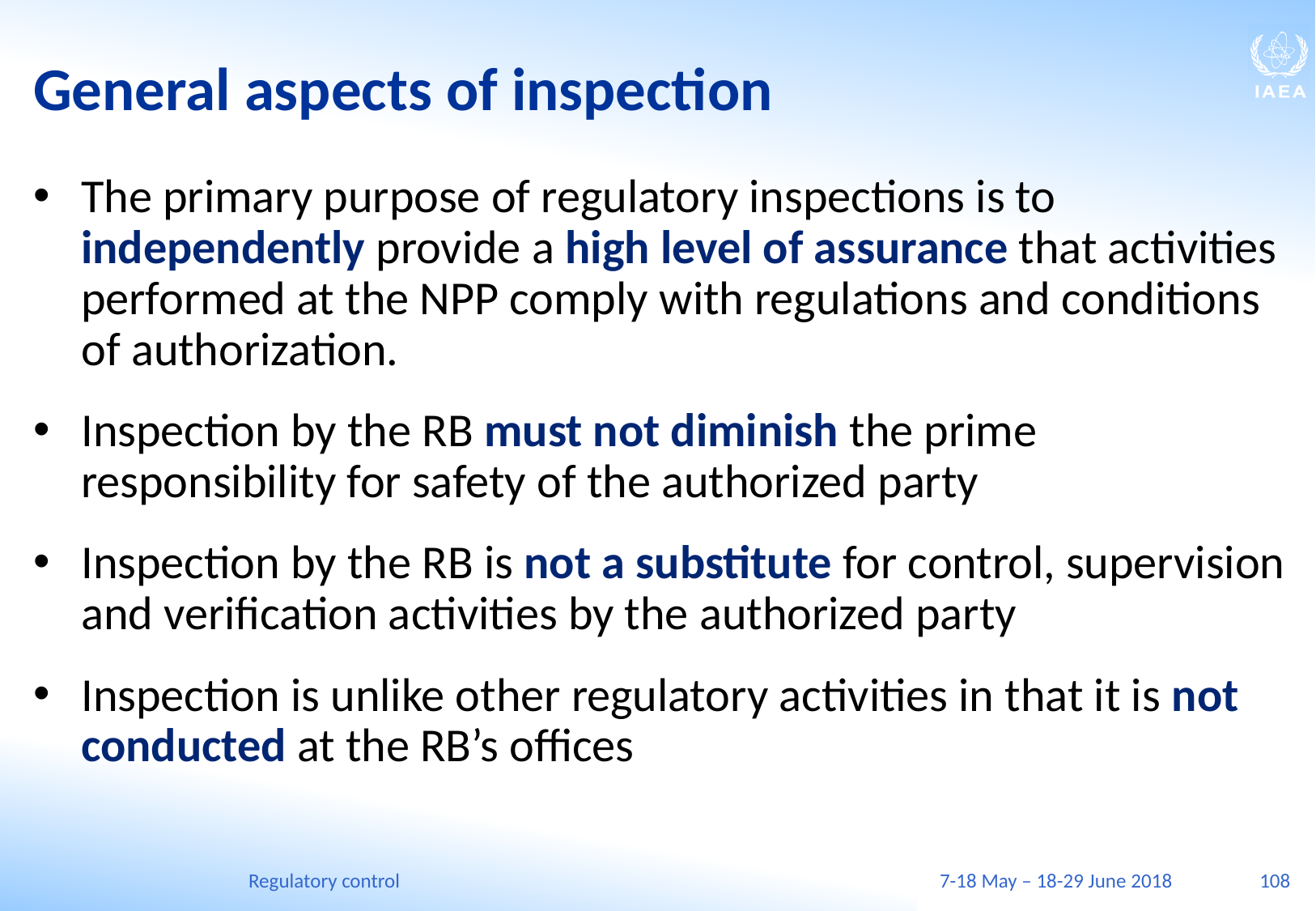

# General aspects of inspection
The primary purpose of regulatory inspections is to independently provide a high level of assurance that activities performed at the NPP comply with regulations and conditions of authorization.
Inspection by the RB must not diminish the prime responsibility for safety of the authorized party
Inspection by the RB is not a substitute for control, supervision and verification activities by the authorized party
Inspection is unlike other regulatory activities in that it is not conducted at the RB’s offices
Regulatory control
7-18 May – 18-29 June 2018
108